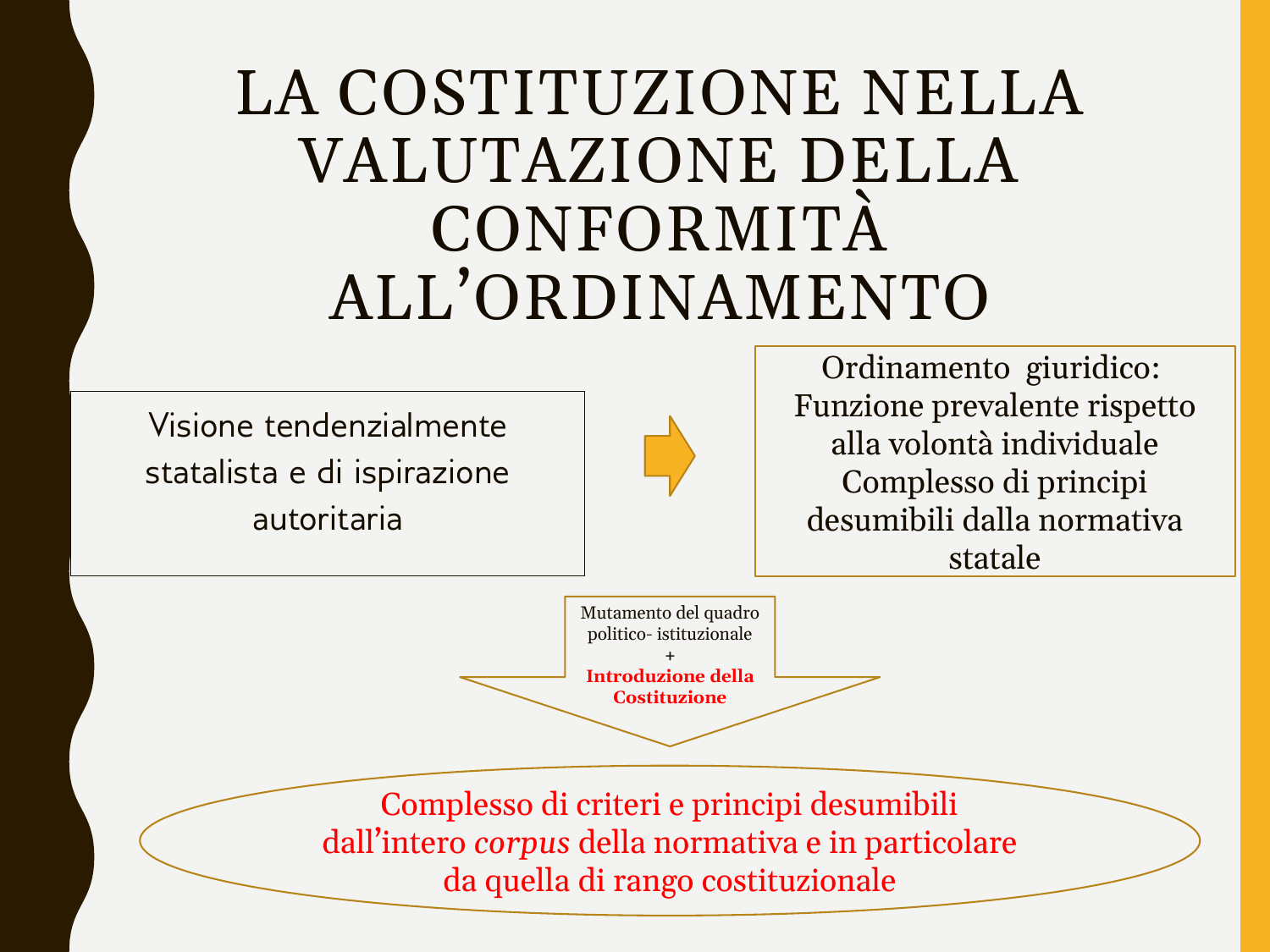

# La Costituzione nella valutazione della conformità all’ordinamento
Ordinamento  giuridico:
Funzione prevalente rispetto alla volontà individuale
Complesso di principi desumibili dalla normativa statale
Visione tendenzialmente statalista e di ispirazione autoritaria

Mutamento del quadro politico- istituzionale
+
Introduzione della Costituzione
Complesso di criteri e principi desumibili dall’intero corpus della normativa e in particolare da quella di rango costituzionale